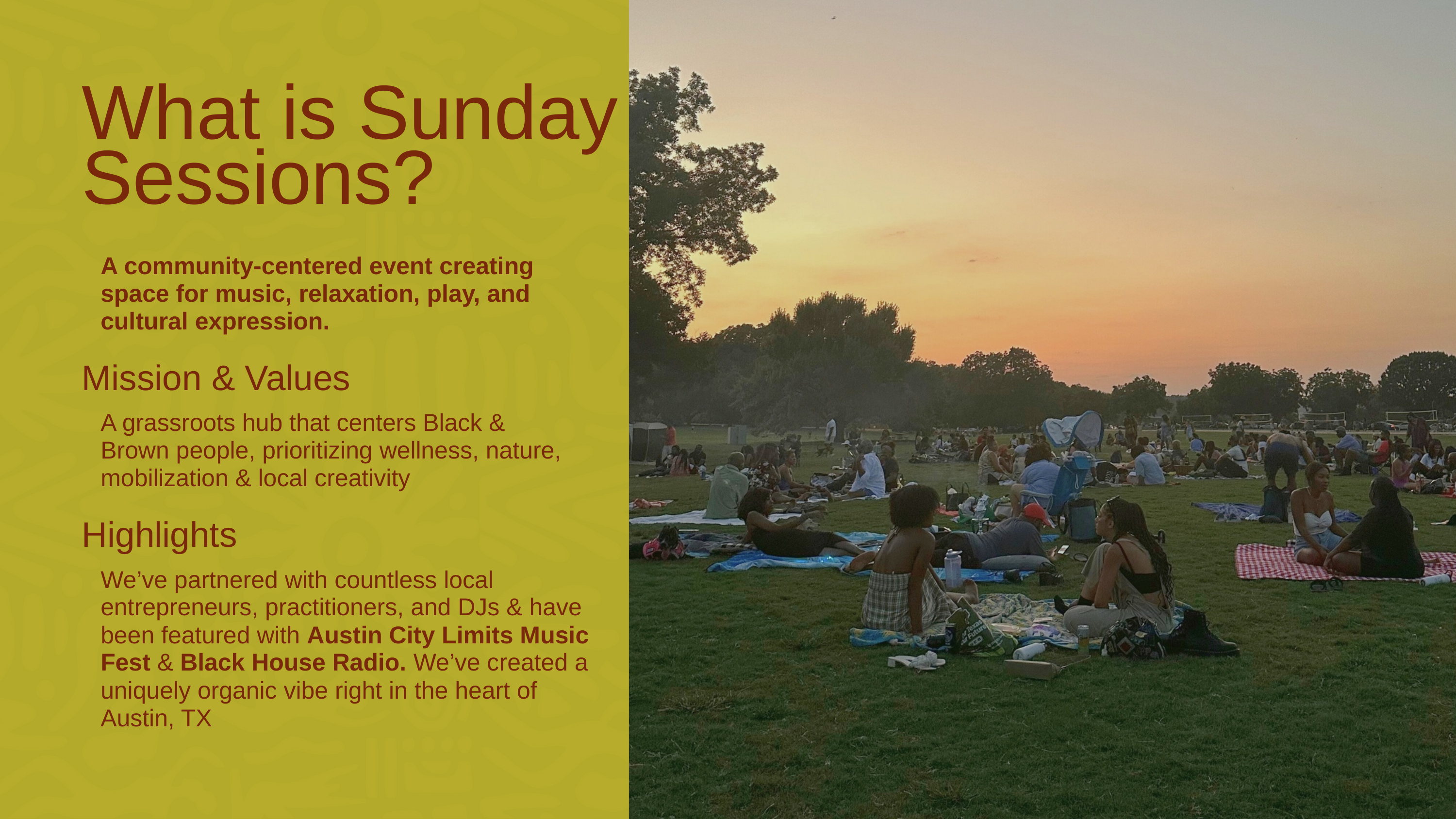

What is Sunday
Sessions?
A community-centered event creating space for music, relaxation, play, and cultural expression.
Mission & Values
A grassroots hub that centers Black & Brown people, prioritizing wellness, nature, mobilization & local creativity
Highlights
We’ve partnered with countless local entrepreneurs, practitioners, and DJs & have been featured with Austin City Limits Music Fest & Black House Radio. We’ve created a uniquely organic vibe right in the heart of Austin, TX